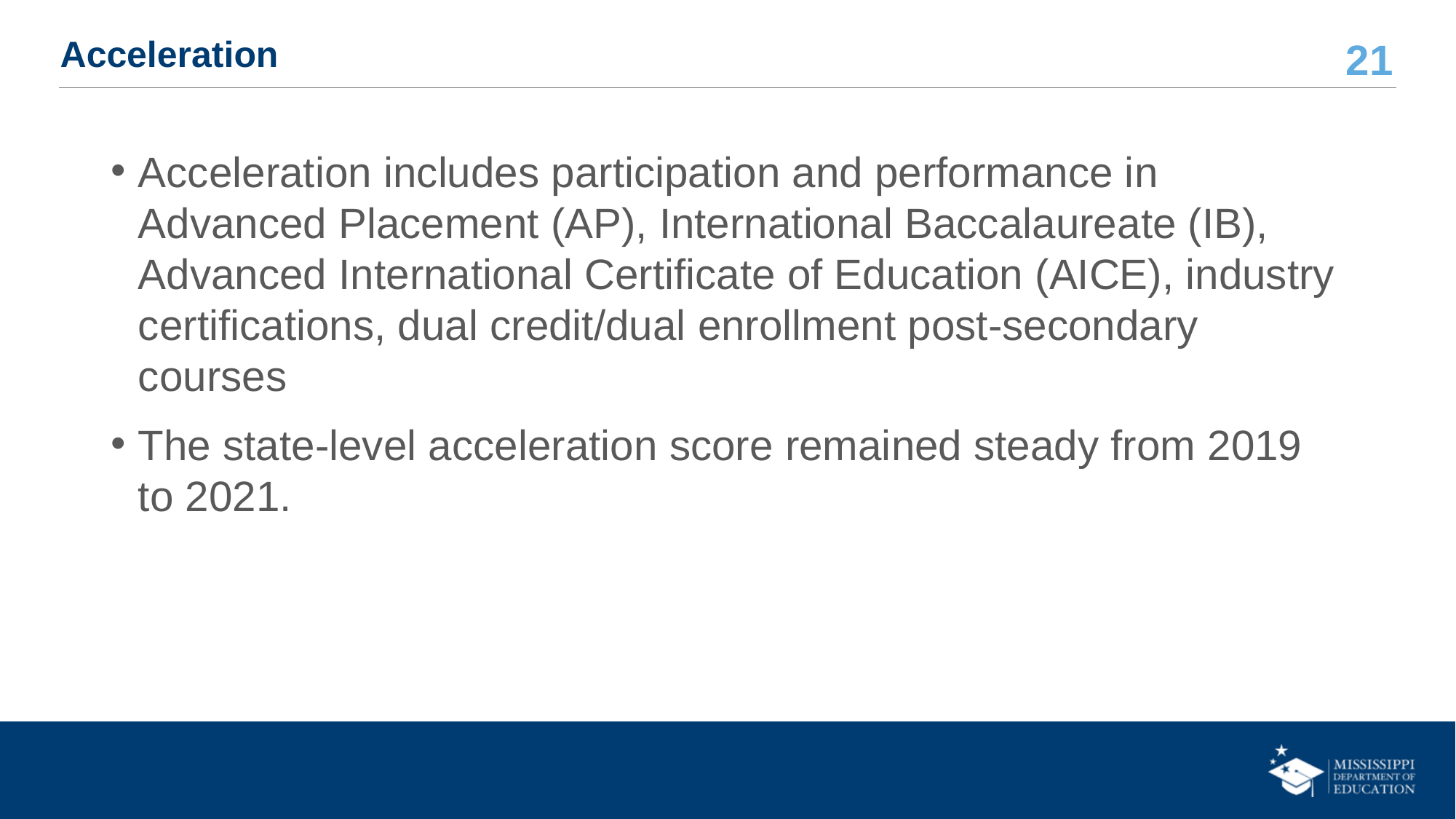

# Acceleration
Acceleration includes participation and performance in Advanced Placement (AP), International Baccalaureate (IB), Advanced International Certificate of Education (AICE), industry certifications, dual credit/dual enrollment post-secondary courses
The state-level acceleration score remained steady from 2019 to 2021.